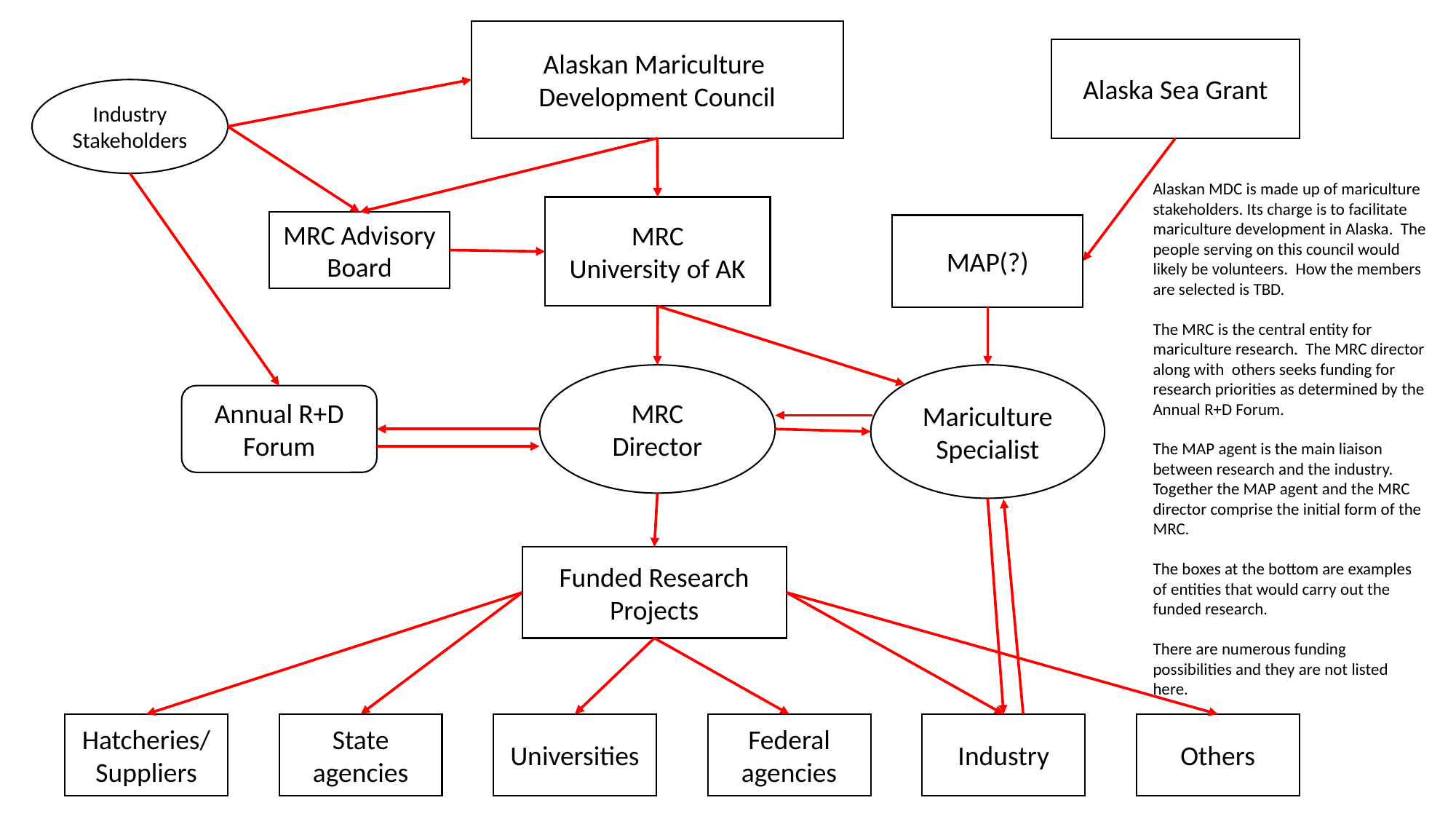

Alaskan Mariculture  Development Council
Alaska Sea Grant
Industry Stakeholders
Alaskan MDC is made up of mariculture stakeholders. Its charge is to facilitate mariculture development in Alaska.  The people serving on this council would likely be volunteers.  How the members are selected is TBD.

The MRC is the central entity for mariculture research.  The MRC director along with  others seeks funding for research priorities as determined by the Annual R+D Forum.

The MAP agent is the main liaison between research and the industry.  Together the MAP agent and the MRC director comprise the initial form of the MRC.

The boxes at the bottom are examples of entities that would carry out the funded research.

There are numerous funding possibilities and they are not listed here.
MRC
University of AK
MRC Advisory Board
MAP(?)
Mariculture Specialist
MRC Director
Annual R+D Forum
Funded Research Projects
Hatcheries/ Suppliers
State agencies
Universities
Federal agencies
Industry
Others